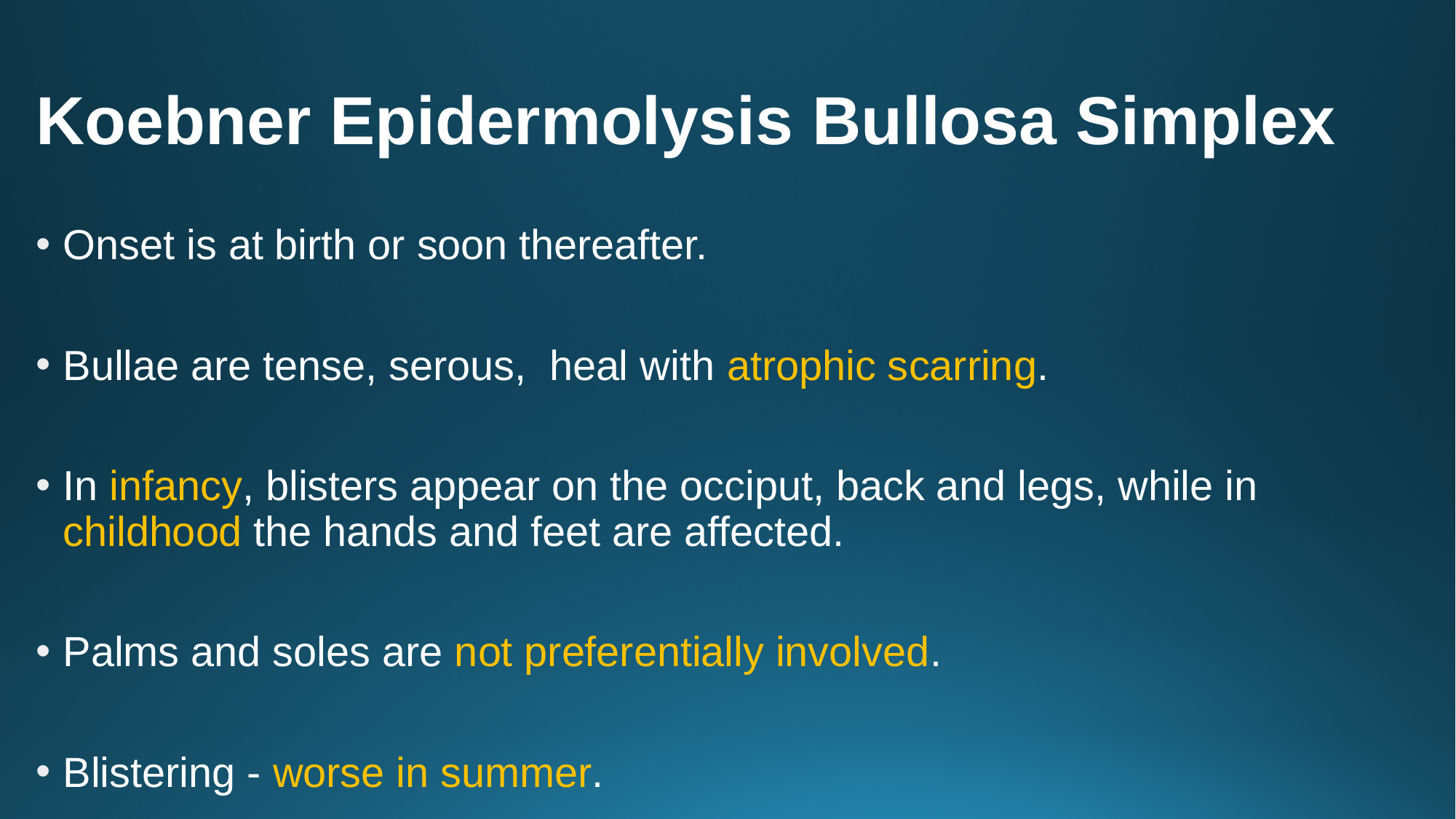

# Koebner Epidermolysis Bullosa Simplex
Onset is at birth or soon thereafter.

Bullae are tense, serous,  heal with atrophic scarring.

In infancy, blisters appear on the occiput, back and legs, while in childhood the hands and feet are affected.

Palms and soles are not preferentially involved.

Blistering - worse in summer.